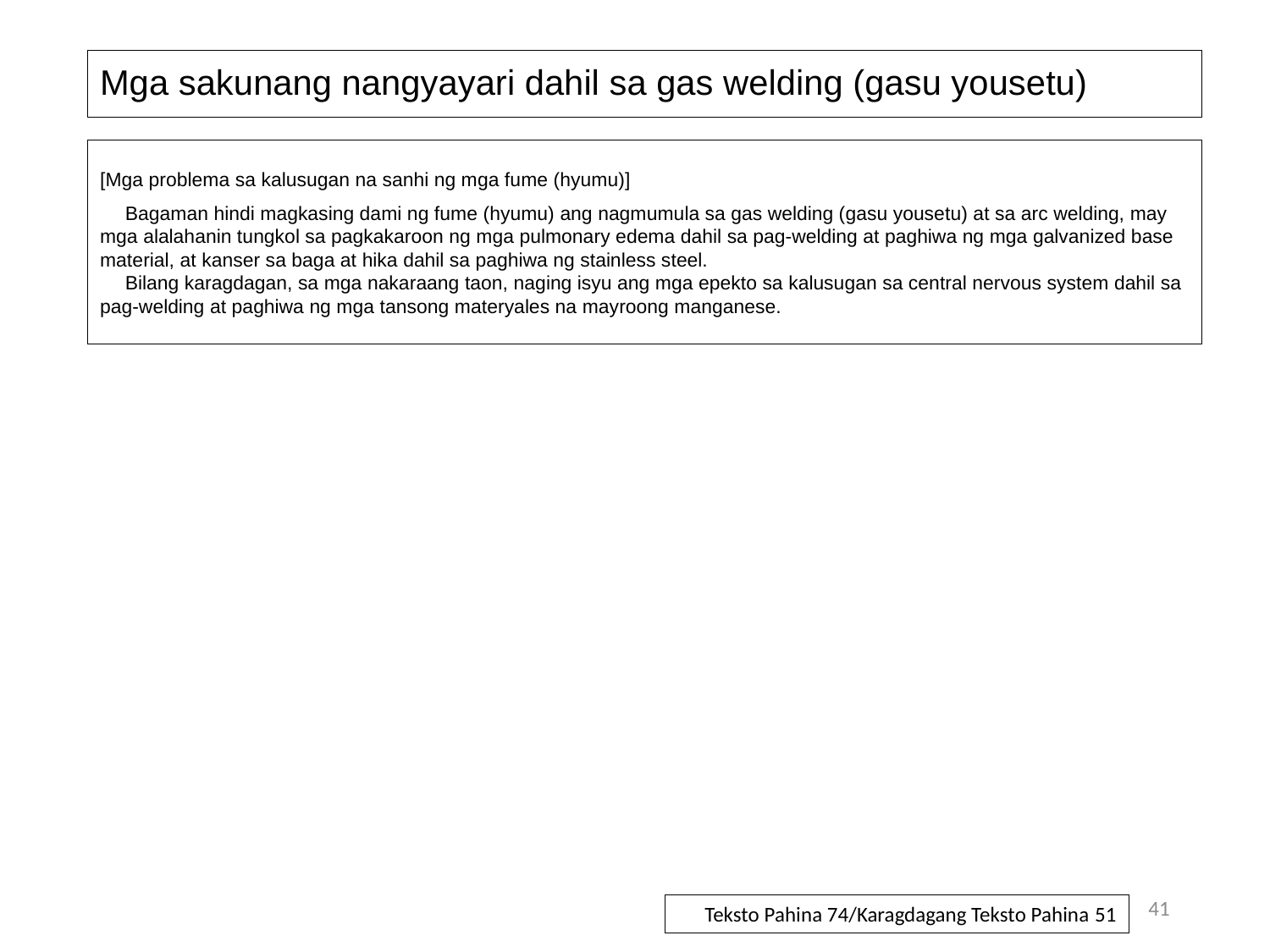

# Mga sakunang nangyayari dahil sa gas welding (gasu yousetu)
[Mga problema sa kalusugan na sanhi ng mga fume (hyumu)]
Bagaman hindi magkasing dami ng fume (hyumu) ang nagmumula sa gas welding (gasu yousetu) at sa arc welding, may mga alalahanin tungkol sa pagkakaroon ng mga pulmonary edema dahil sa pag-welding at paghiwa ng mga galvanized base material, at kanser sa baga at hika dahil sa paghiwa ng stainless steel.
Bilang karagdagan, sa mga nakaraang taon, naging isyu ang mga epekto sa kalusugan sa central nervous system dahil sa pag-welding at paghiwa ng mga tansong materyales na mayroong manganese.
41
Teksto Pahina 74/Karagdagang Teksto Pahina 51